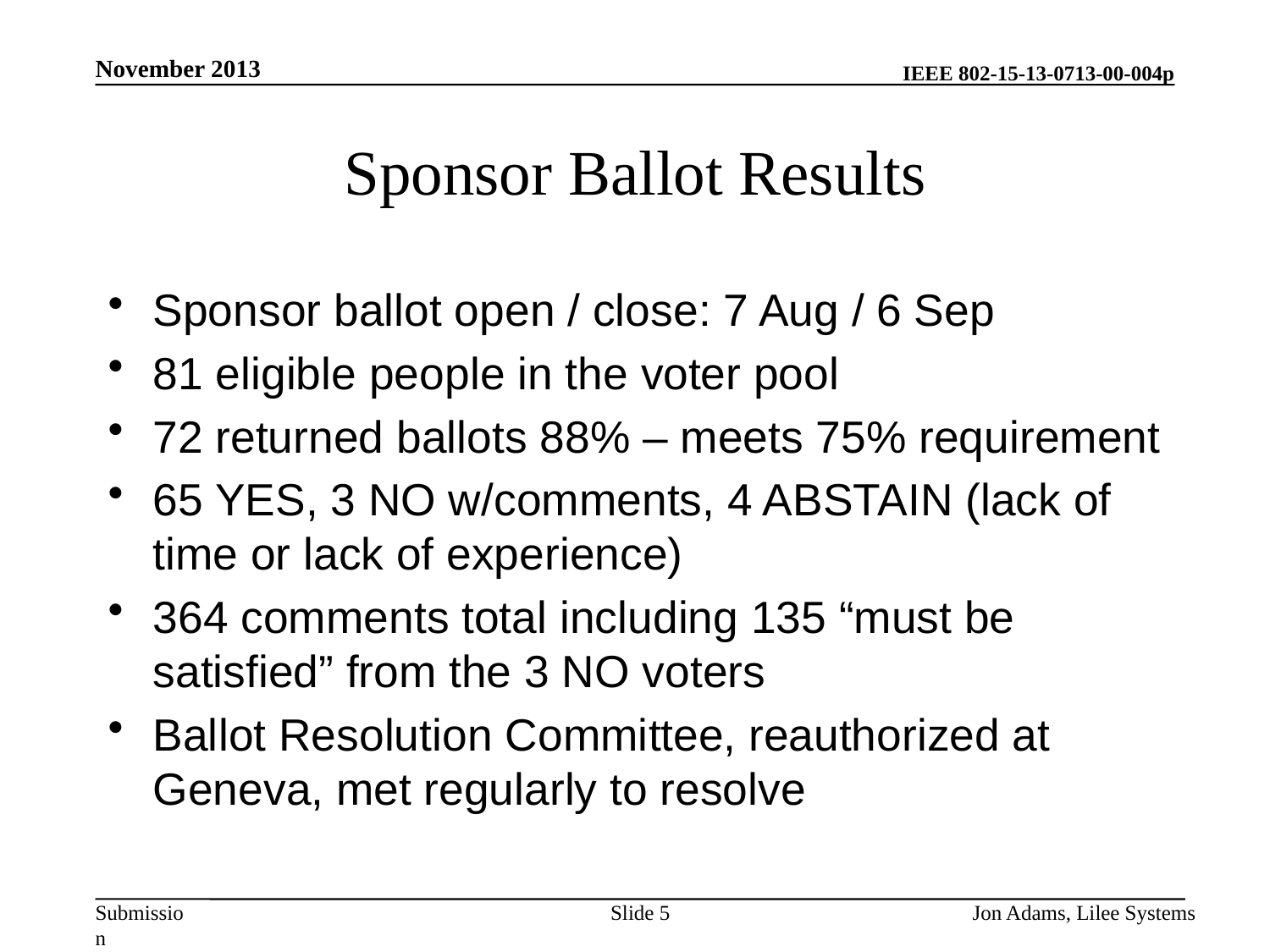

November 2013
# Sponsor Ballot Results
Sponsor ballot open / close: 7 Aug / 6 Sep
81 eligible people in the voter pool
72 returned ballots 88% – meets 75% requirement
65 YES, 3 NO w/comments, 4 ABSTAIN (lack of time or lack of experience)
364 comments total including 135 “must be satisfied” from the 3 NO voters
Ballot Resolution Committee, reauthorized at Geneva, met regularly to resolve
Slide 5
Jon Adams, Lilee Systems